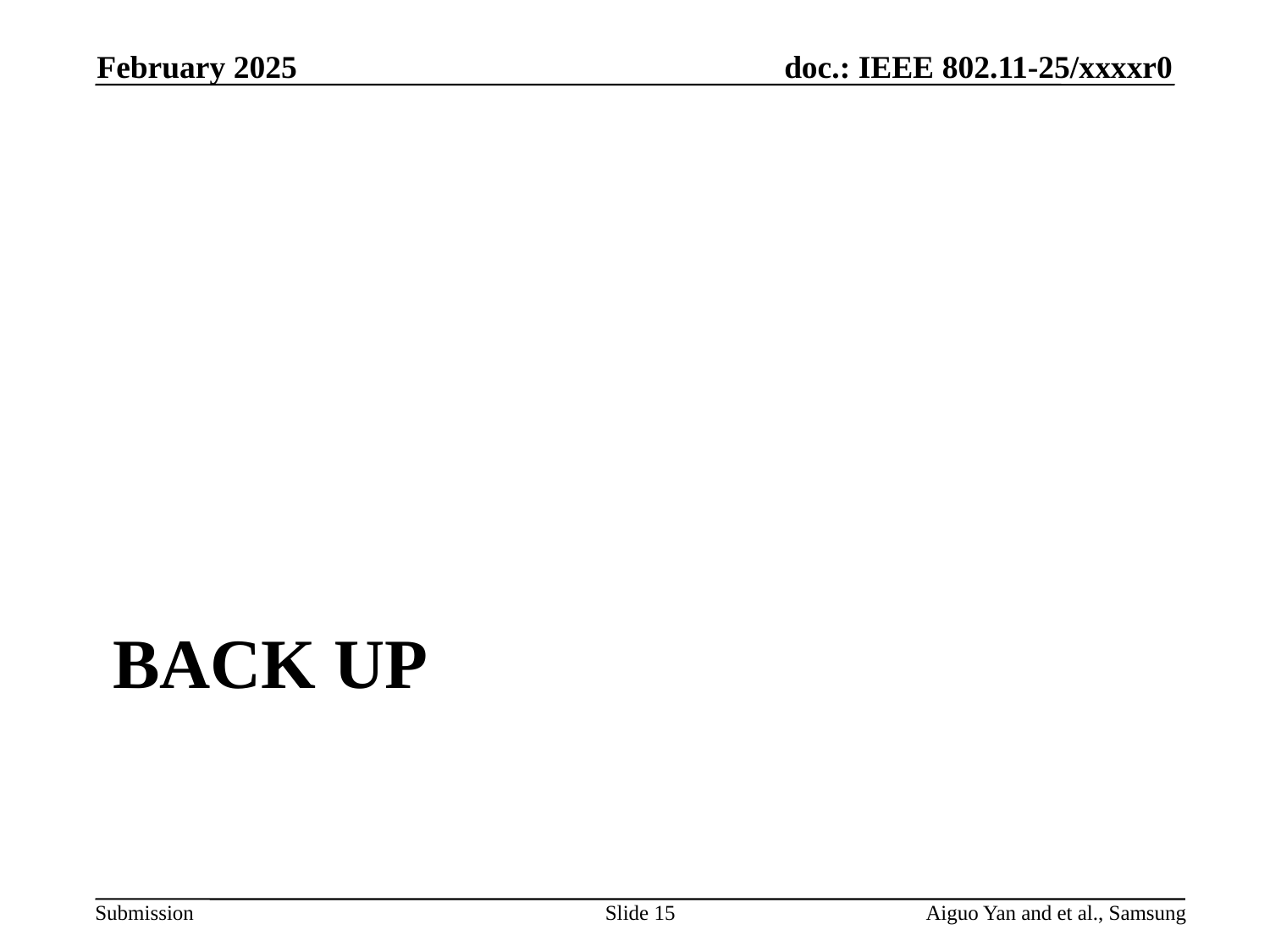

February 2025
# Back up
Slide 15
Aiguo Yan and et al., Samsung